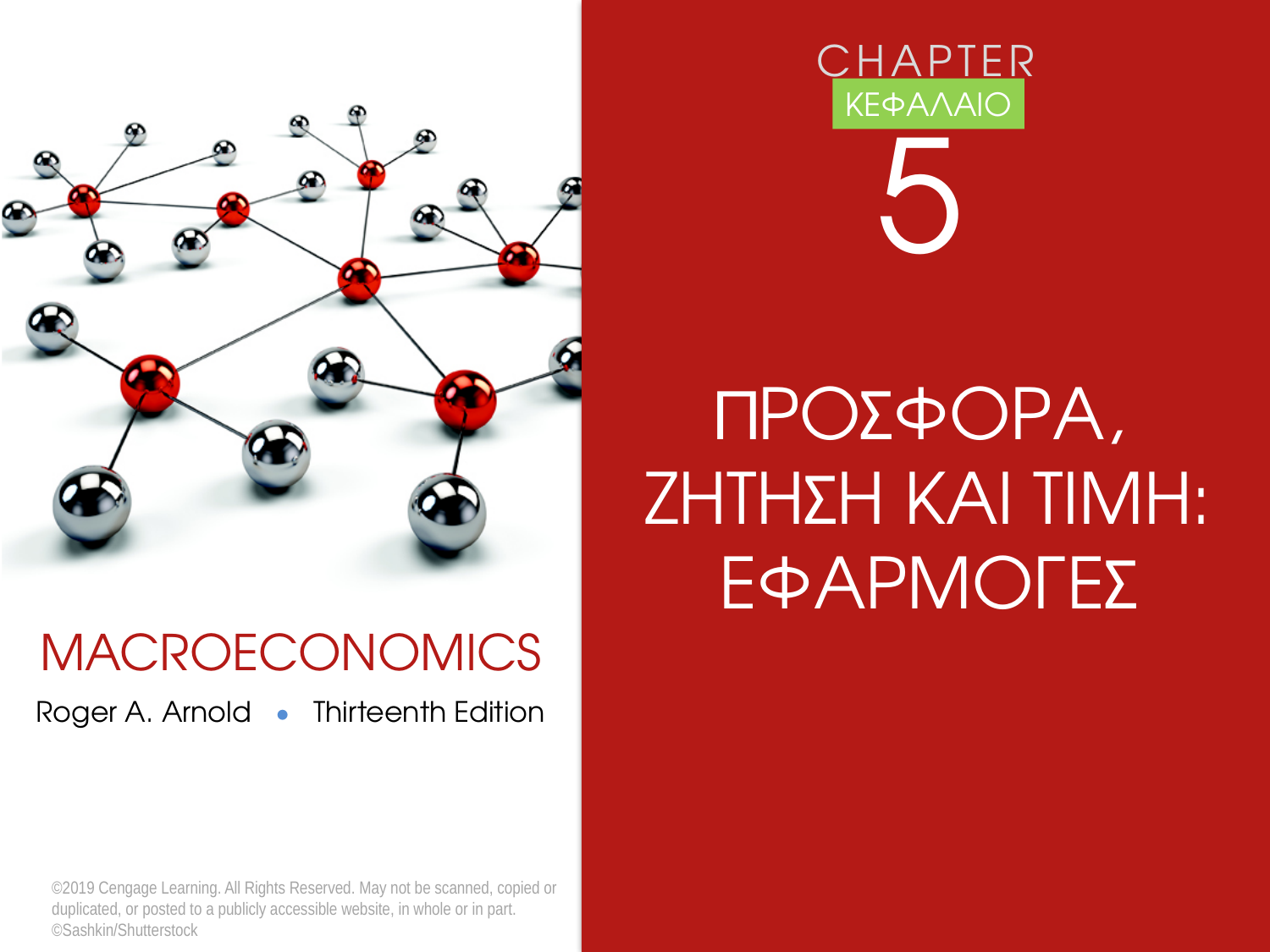

ΚΕΦΑΛΑΙΟ
# 5
ΠΡΟΣΦΟΡΑ,  ΖΗΤΗΣΗ ΚΑΙ ΤΙΜΗ: ΕΦΑΡΜΟΓΕΣ